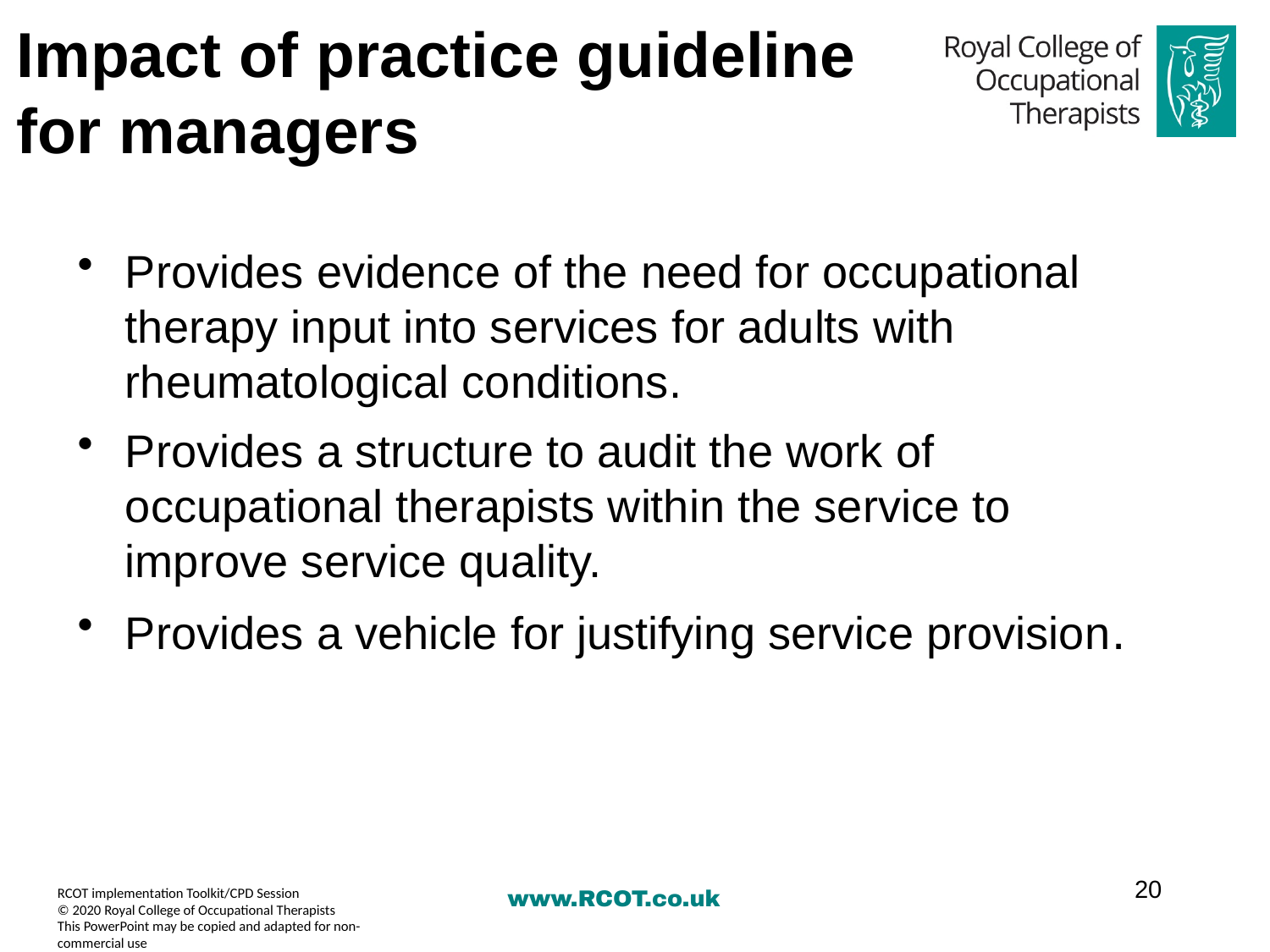

# Impact of practice guideline     for managers
Provides evidence of the need for occupational therapy input into services for adults with rheumatological conditions.
Provides a structure to audit the work of occupational therapists within the service to improve service quality.
Provides a vehicle for justifying service provision.
20